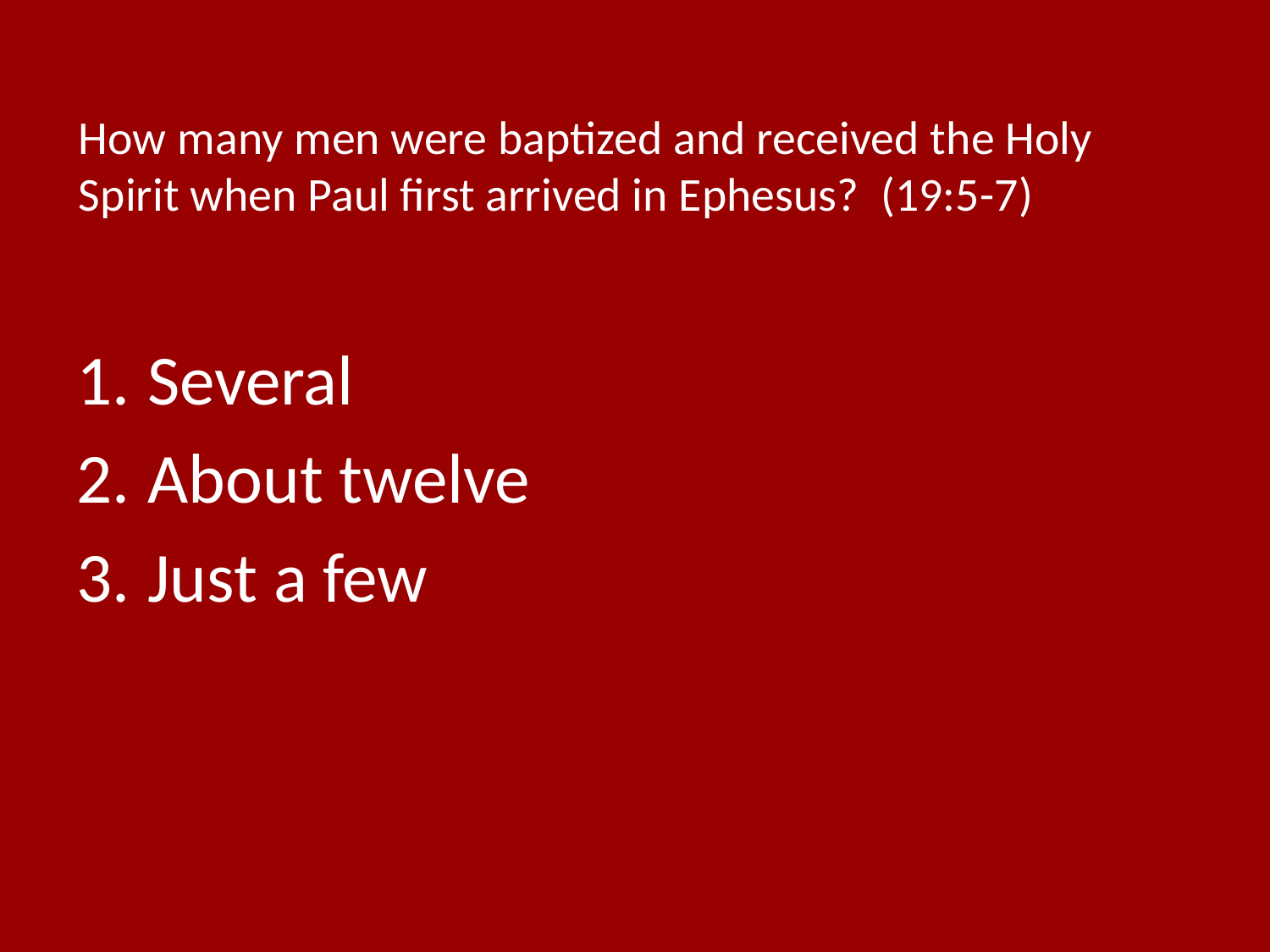

# How many men were baptized and received the Holy Spirit when Paul first arrived in Ephesus?  (19:5-7)
Several
About twelve
Just a few